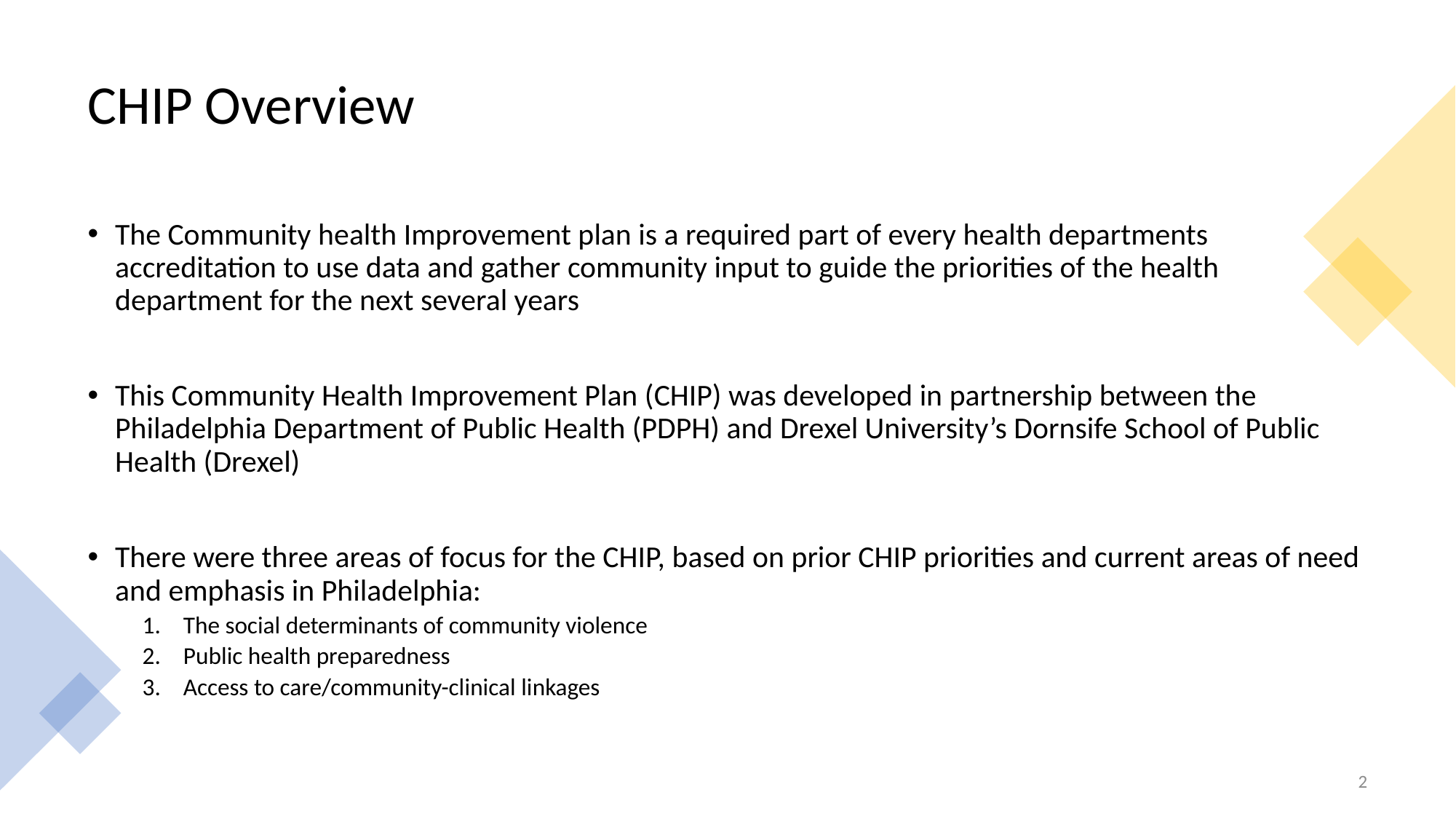

# CHIP Overview

The Community health Improvement plan is a required part of every health departments accreditation to use data and gather community input to guide the priorities of the health department for the next several years

This Community Health Improvement Plan (CHIP) was developed in partnership between the Philadelphia Department of Public Health (PDPH) and Drexel University’s Dornsife School of Public Health (Drexel)

There were three areas of focus for the CHIP, based on prior CHIP priorities and current areas of need and emphasis in Philadelphia:
The social determinants of community violence
Public health preparedness
Access to care/community-clinical linkages

2